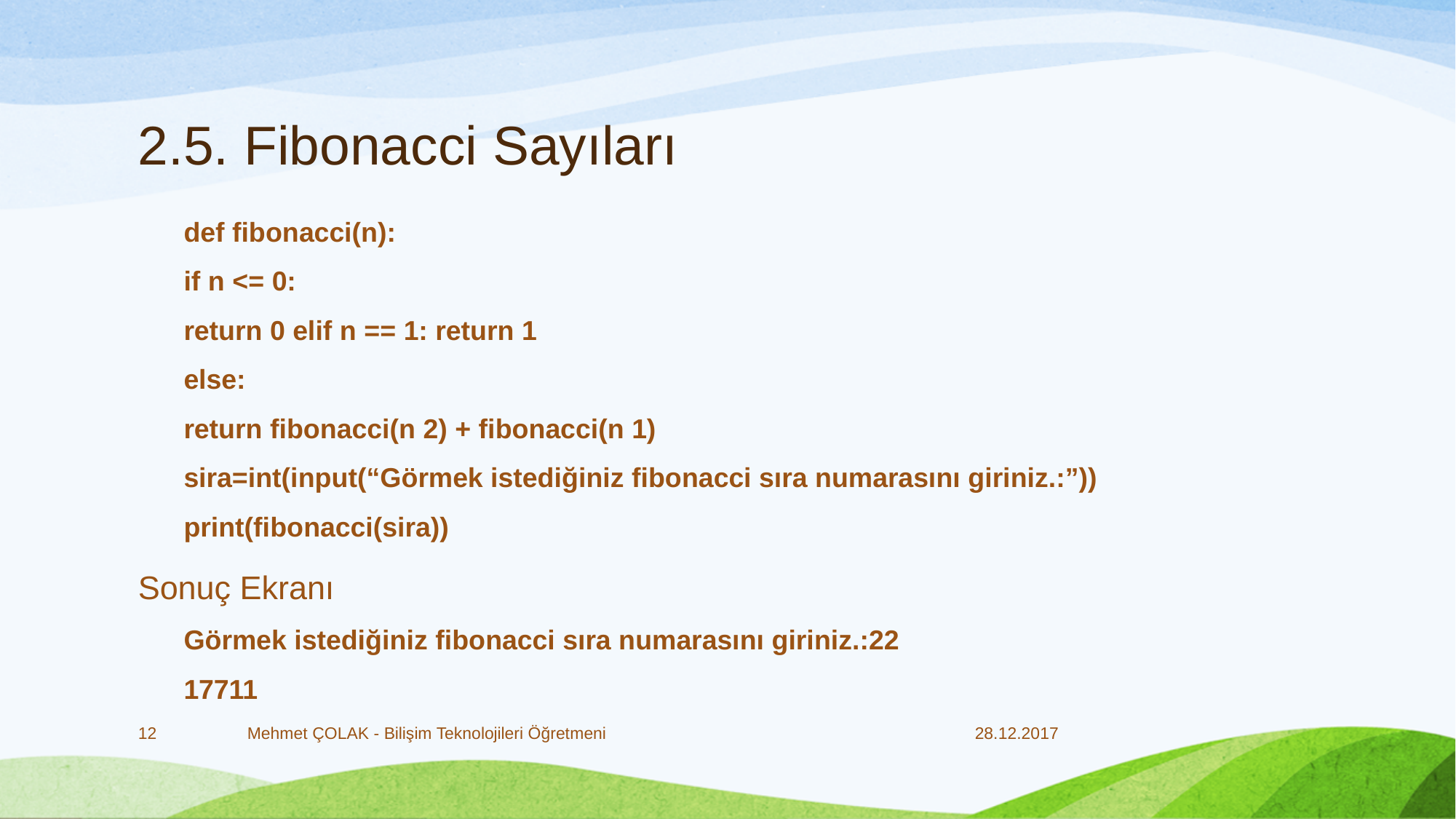

# 2.5. Fibonacci Sayıları
def fibonacci(n):
if n <= 0:
return 0 elif n == 1: return 1
else:
return fibonacci(n 2) + fibonacci(n 1)
sira=int(input(“Görmek istediğiniz fibonacci sıra numarasını giriniz.:”))
print(fibonacci(sira))
Sonuç Ekranı
Görmek istediğiniz fibonacci sıra numarasını giriniz.:22
17711
12
Mehmet ÇOLAK - Bilişim Teknolojileri Öğretmeni
28.12.2017